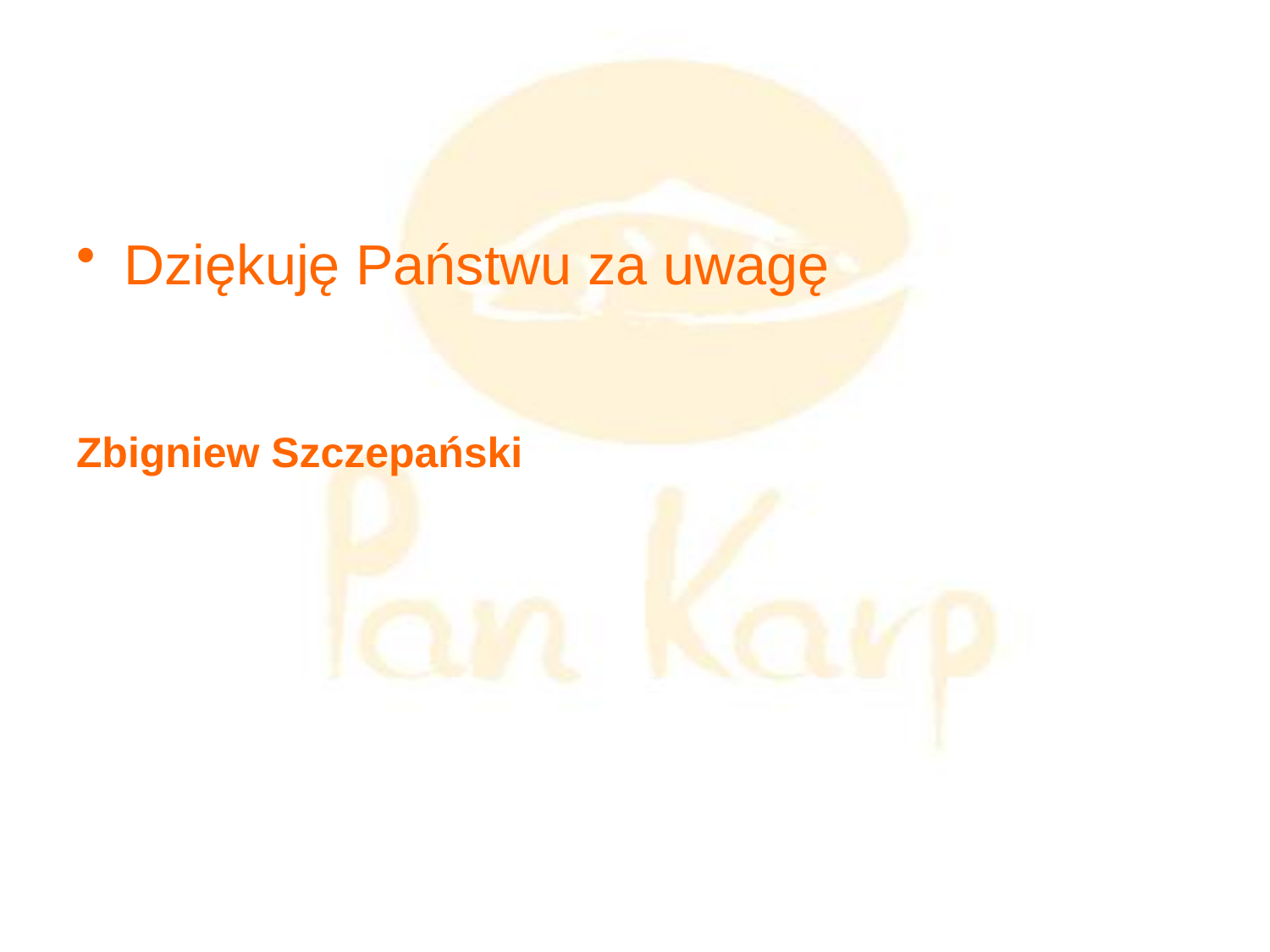

#
Dziękuję Państwu za uwagę

Zbigniew Szczepański